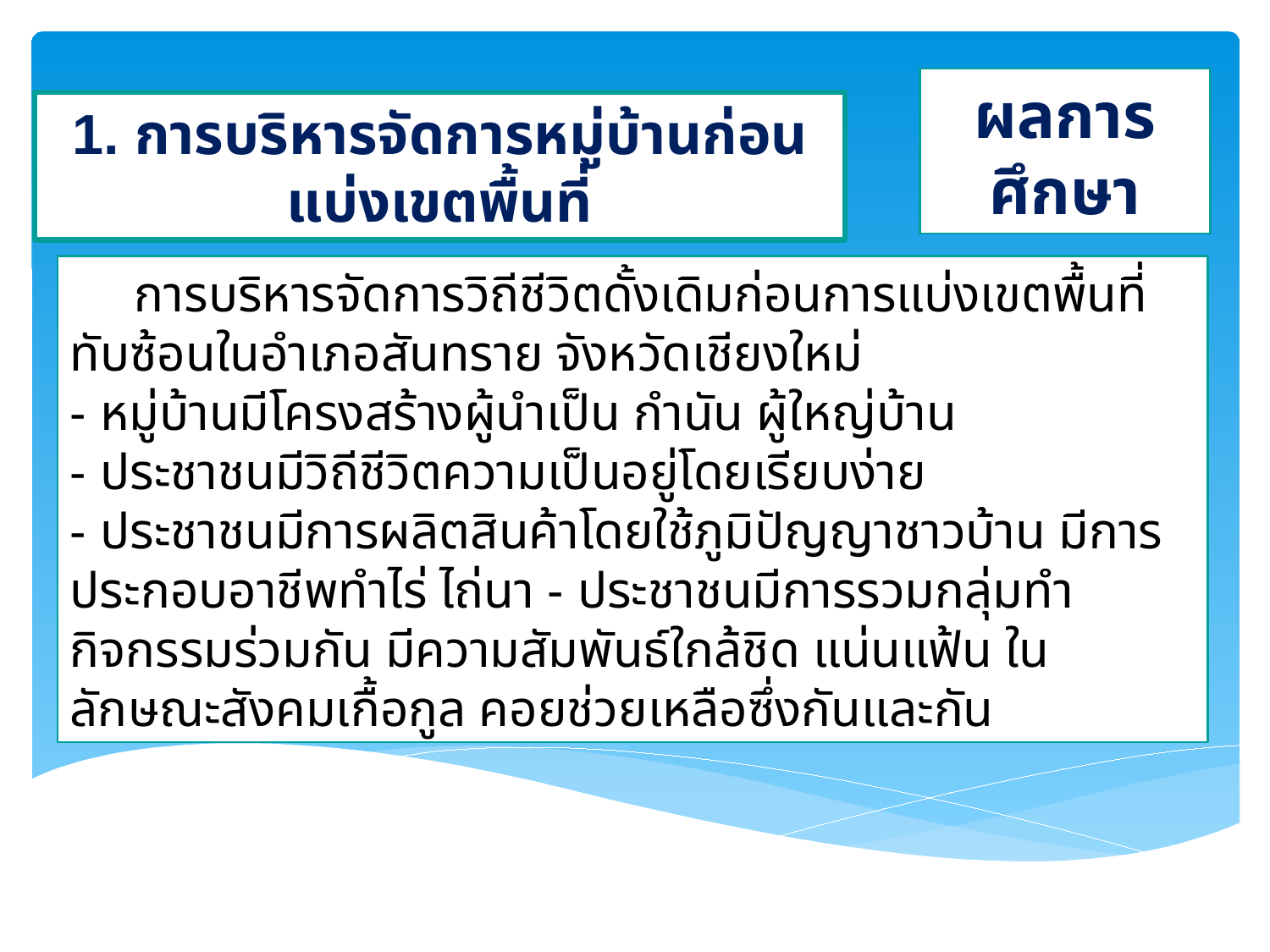

ผลการศึกษา
1. การบริหารจัดการหมู่บ้านก่อนแบ่งเขตพื้นที่
     การบริหารจัดการวิถีชีวิตดั้งเดิมก่อนการแบ่งเขตพื้นที่ทับซ้อนในอำเภอสันทราย จังหวัดเชียงใหม่
- หมู่บ้านมีโครงสร้างผู้นำเป็น กำนัน ผู้ใหญ่บ้าน
- ประชาชนมีวิถีชีวิตความเป็นอยู่โดยเรียบง่าย
- ประชาชนมีการผลิตสินค้าโดยใช้ภูมิปัญญาชาวบ้าน มีการประกอบอาชีพทำไร่ ไถ่นา - ประชาชนมีการรวมกลุ่มทำกิจกรรมร่วมกัน มีความสัมพันธ์ใกล้ชิด แน่นแฟ้น ในลักษณะสังคมเกื้อกูล คอยช่วยเหลือซึ่งกันและกัน